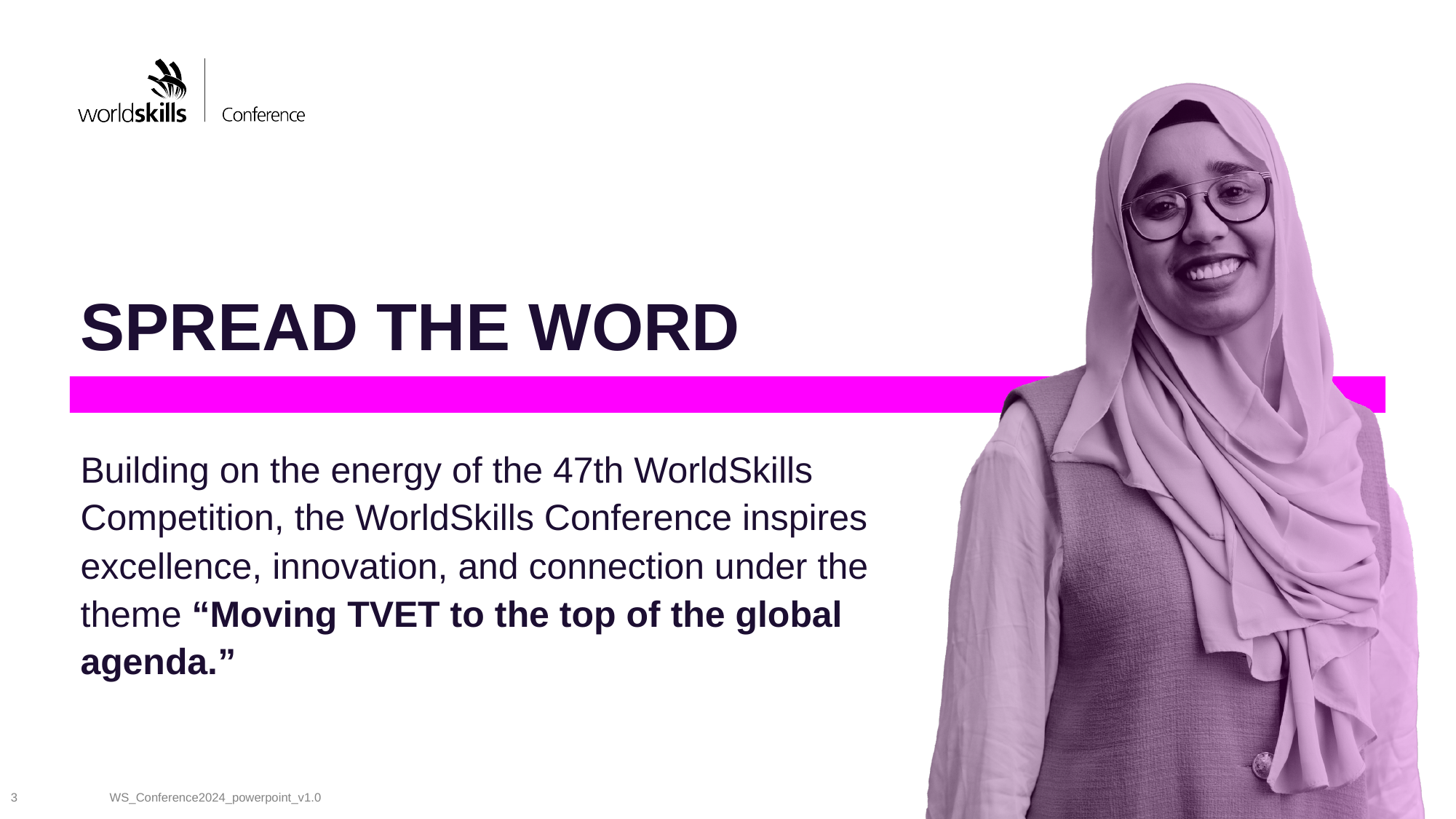

# SPREAD THE WORD
Building on the energy of the 47th WorldSkills Competition, the WorldSkills Conference inspires excellence, innovation, and connection under the theme “Moving TVET to the top of the global agenda.”
3
WS_Conference2024_powerpoint_v1.0